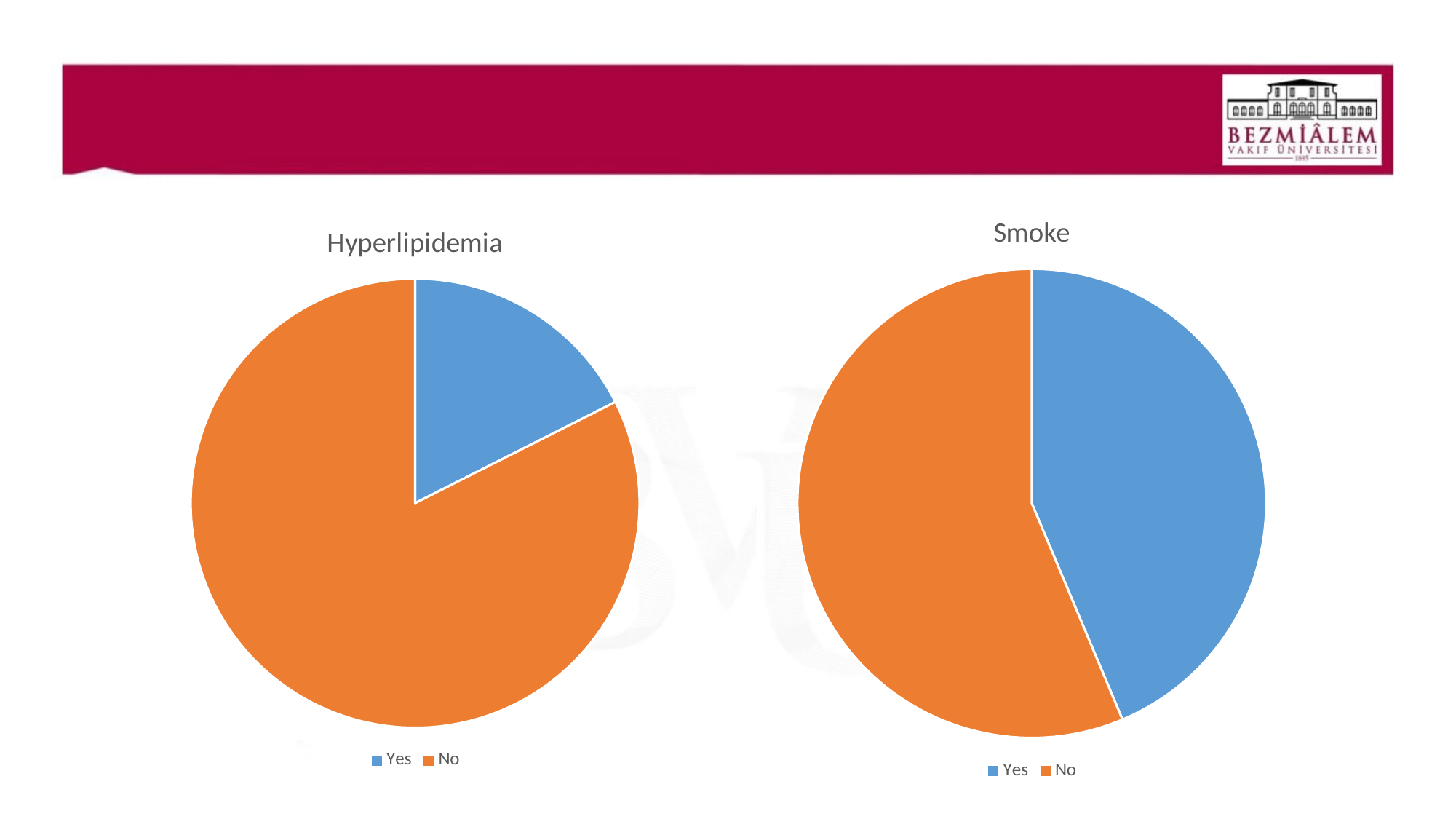

### Chart:

| Category | Smoke |
|---|---|
| Yes | 42.8 |
| No | 55.2 |

### Chart:

| Category | Hyperlipidemia |
|---|---|
| Yes | 15.8 |
| No | 74.2 |